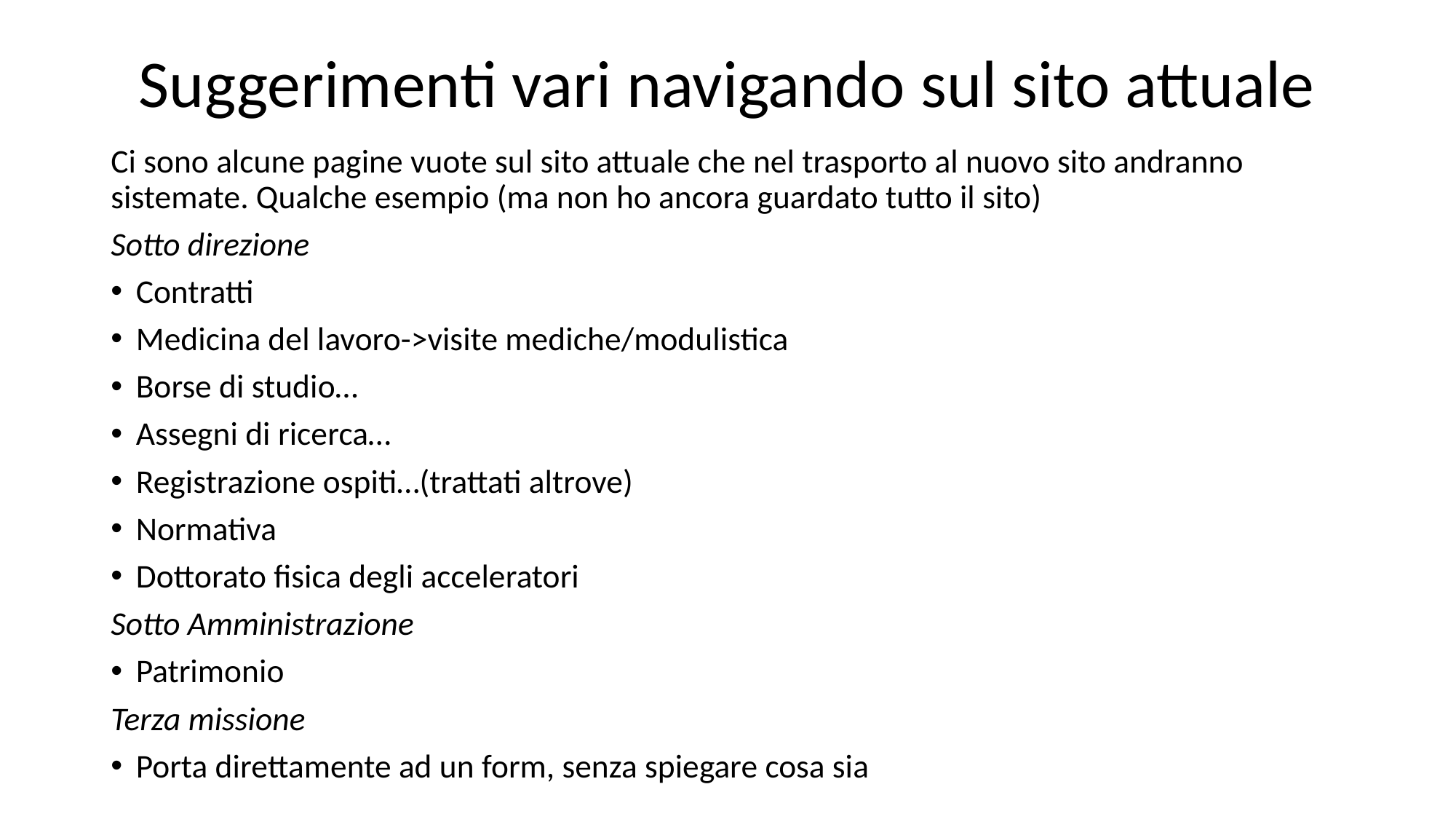

# Suggerimenti vari navigando sul sito attuale
Ci sono alcune pagine vuote sul sito attuale che nel trasporto al nuovo sito andranno sistemate. Qualche esempio (ma non ho ancora guardato tutto il sito)
Sotto direzione
Contratti
Medicina del lavoro->visite mediche/modulistica
Borse di studio…
Assegni di ricerca…
Registrazione ospiti…(trattati altrove)
Normativa
Dottorato fisica degli acceleratori
Sotto Amministrazione
Patrimonio
Terza missione
Porta direttamente ad un form, senza spiegare cosa sia